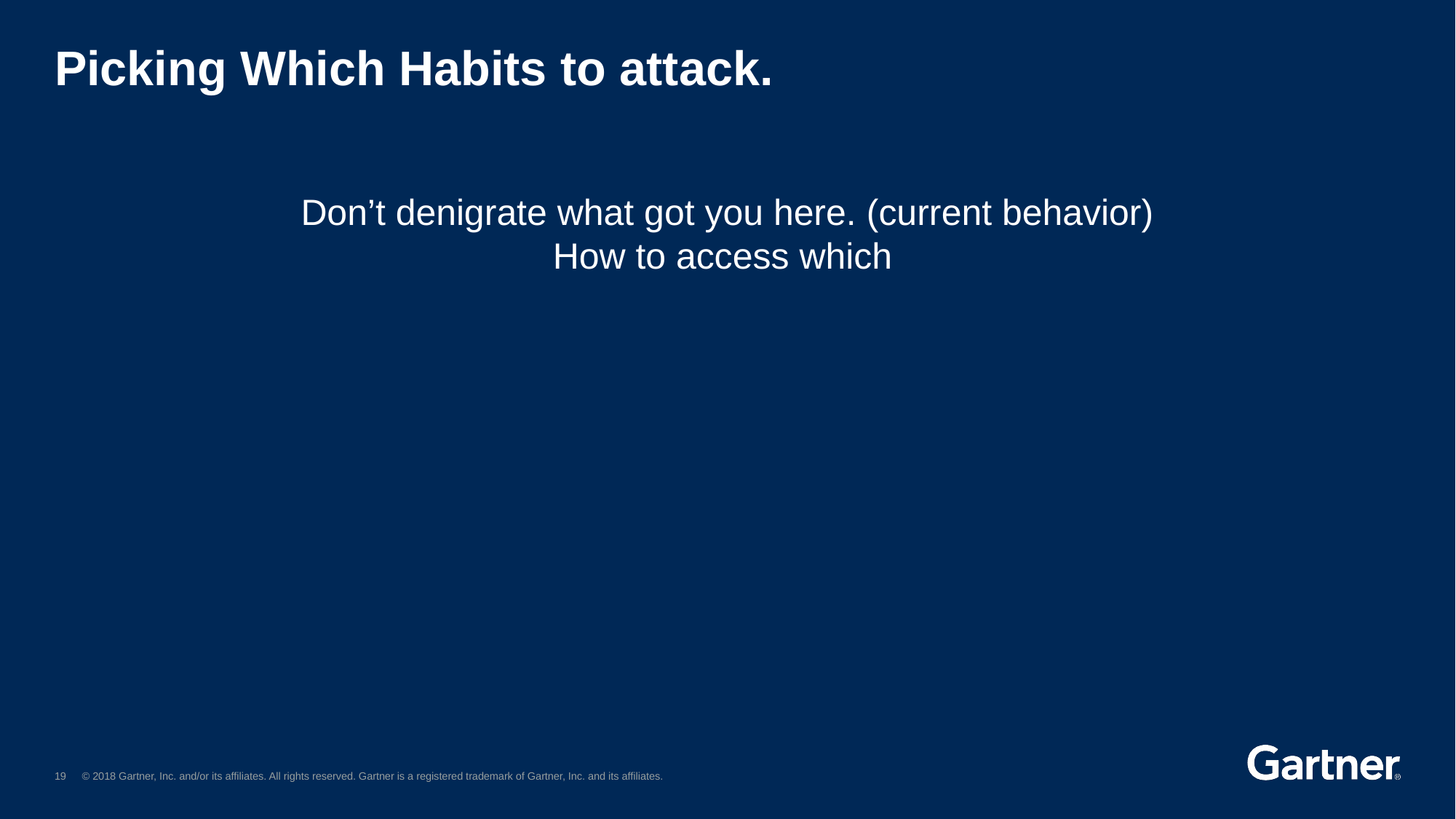

# Picking Which Habits to attack.
Don’t denigrate what got you here. (current behavior)
How to access which